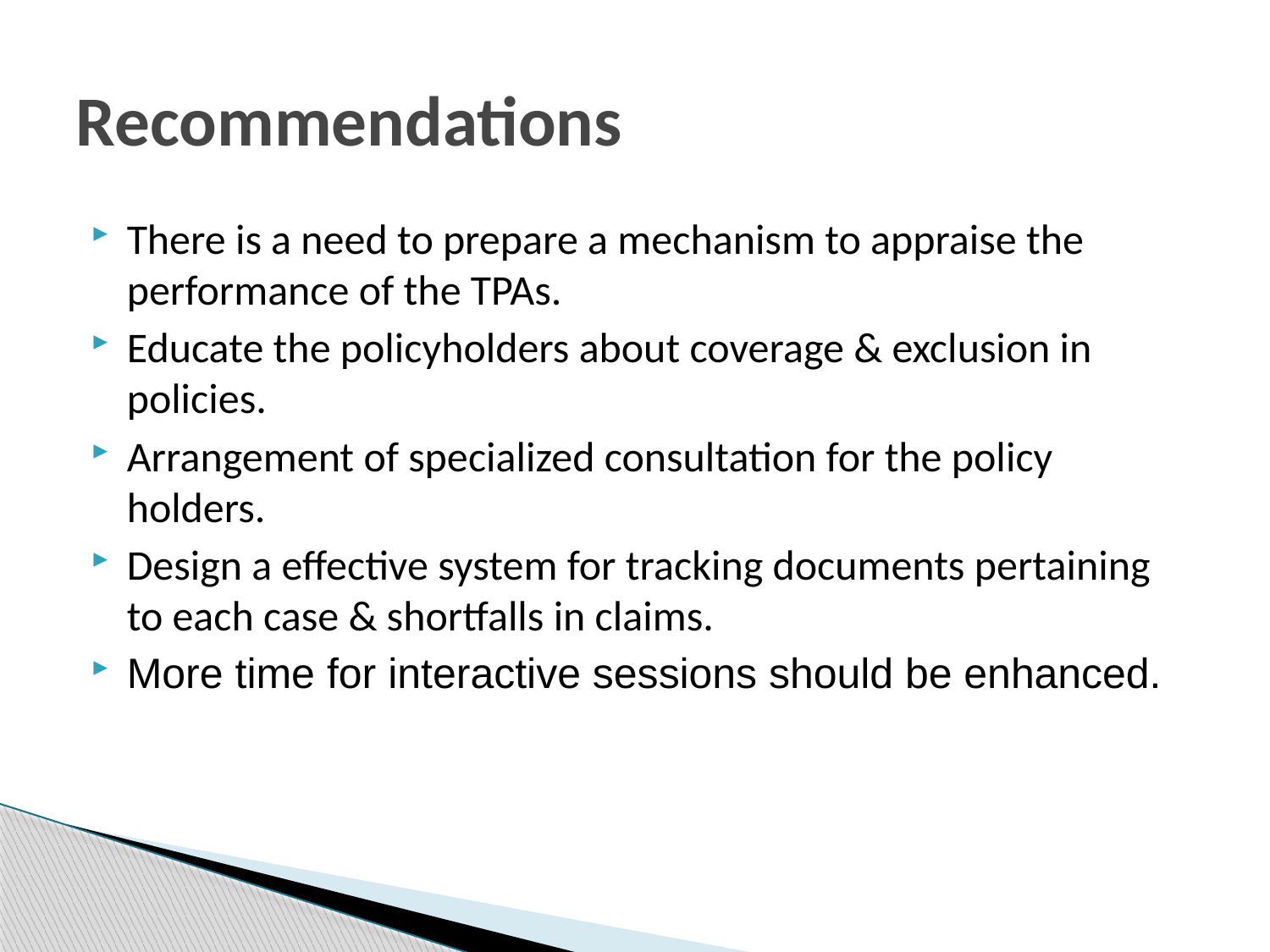

# Recommendations
There is a need to prepare a mechanism to appraise the performance of the TPAs.
Educate the policyholders about coverage & exclusion in policies.
Arrangement of specialized consultation for the policy holders.
Design a effective system for tracking documents pertaining to each case & shortfalls in claims.
More time for interactive sessions should be enhanced.